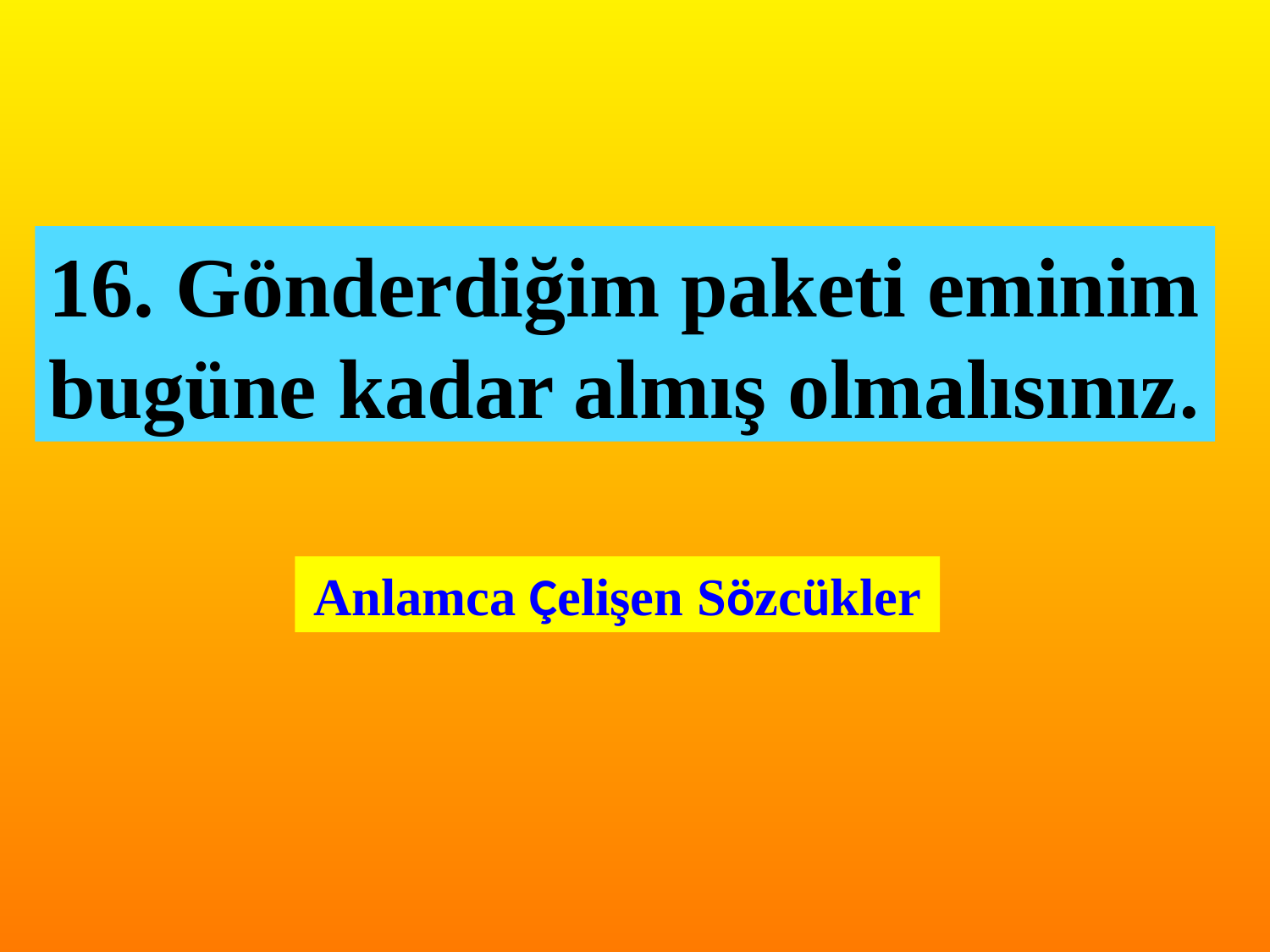

16. Gönderdiğim paketi eminim bugüne kadar almış olmalısınız.
Anlamca Çelişen Sözcükler